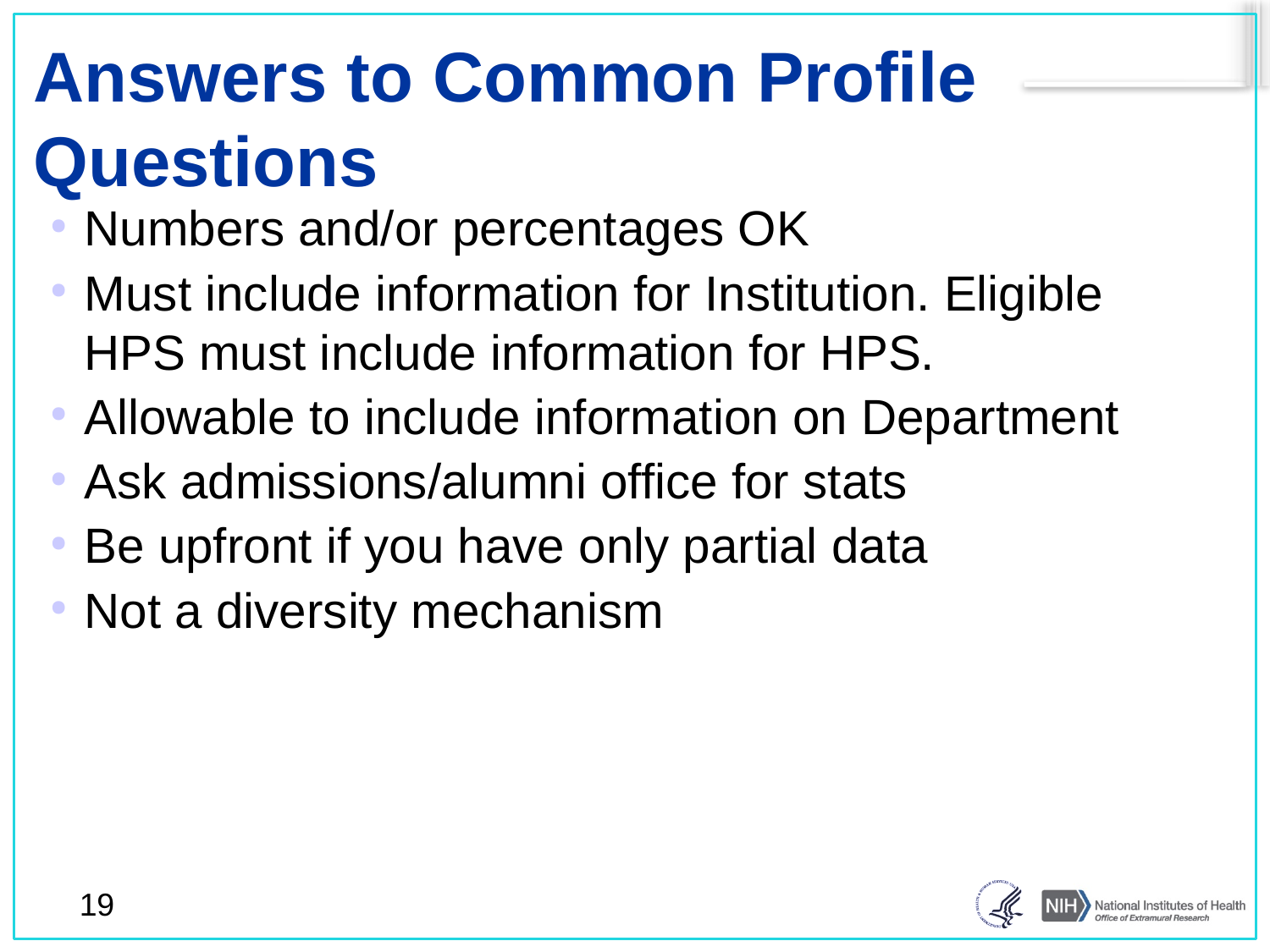

# Answers to Common Profile Questions
Numbers and/or percentages OK
Must include information for Institution. Eligible HPS must include information for HPS.
Allowable to include information on Department
Ask admissions/alumni office for stats
Be upfront if you have only partial data
Not a diversity mechanism
19